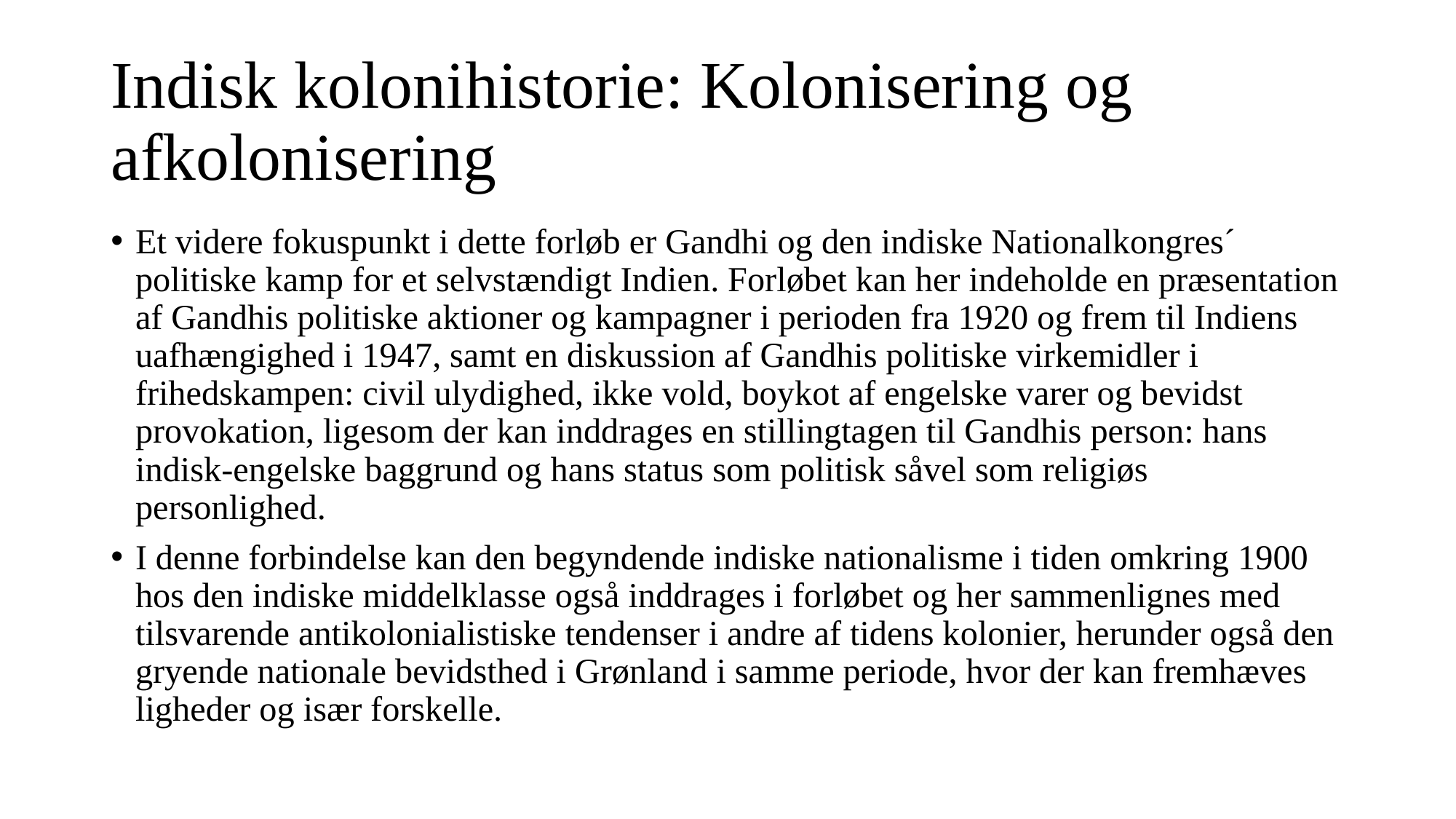

# Indisk kolonihistorie: Kolonisering og afkolonisering
Et videre fokuspunkt i dette forløb er Gandhi og den indiske Nationalkongres´ politiske kamp for et selvstændigt Indien. Forløbet kan her indeholde en præsentation af Gandhis politiske aktioner og kampagner i perioden fra 1920 og frem til Indiens uafhængighed i 1947, samt en diskussion af Gandhis politiske virkemidler i frihedskampen: civil ulydighed, ikke vold, boykot af engelske varer og bevidst provokation, ligesom der kan inddrages en stillingtagen til Gandhis person: hans indisk-engelske baggrund og hans status som politisk såvel som religiøs personlighed.
I denne forbindelse kan den begyndende indiske nationalisme i tiden omkring 1900 hos den indiske middelklasse også inddrages i forløbet og her sammenlignes med tilsvarende antikolonialistiske tendenser i andre af tidens kolonier, herunder også den gryende nationale bevidsthed i Grønland i samme periode, hvor der kan fremhæves ligheder og især forskelle.